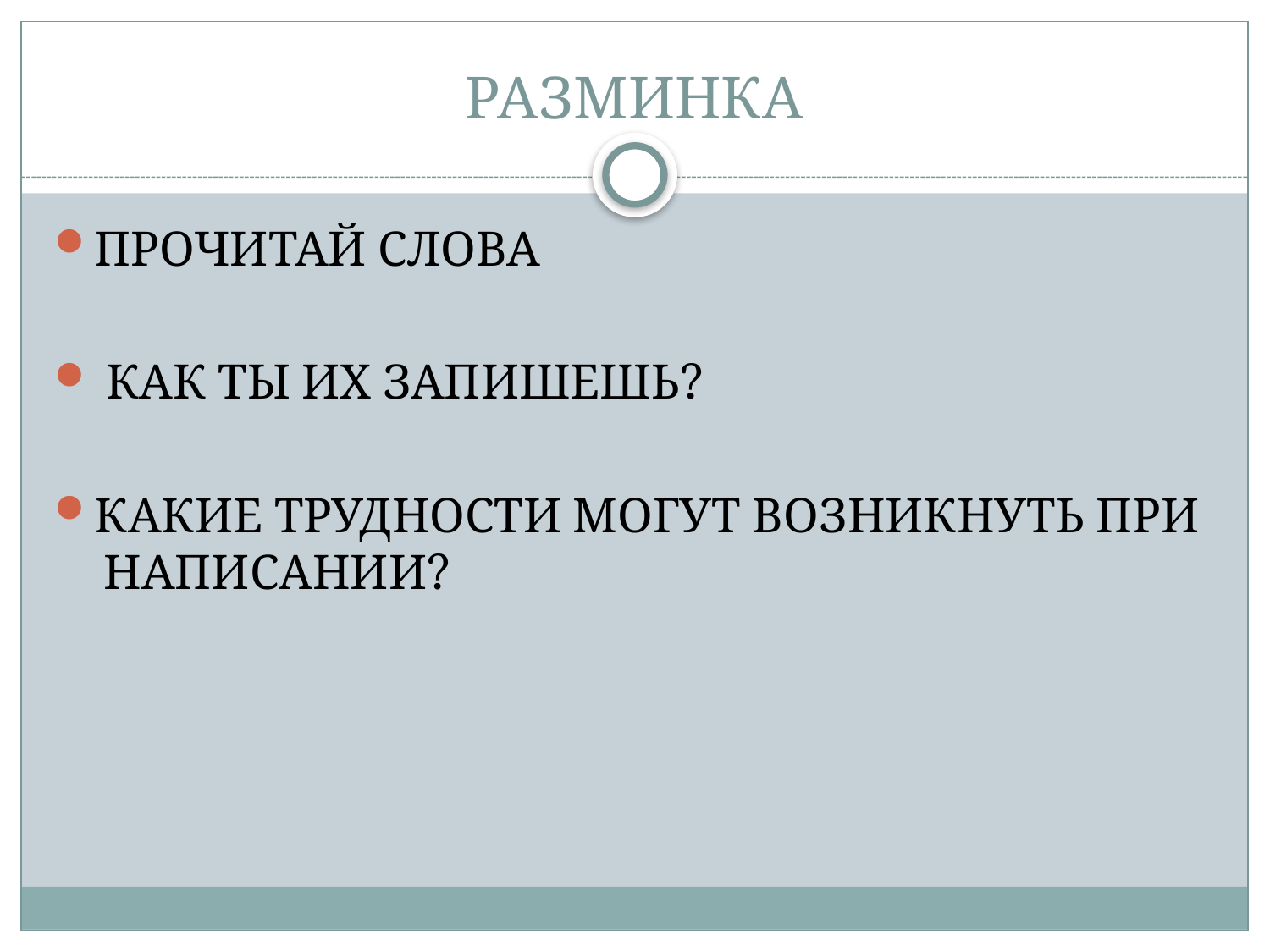

# РАЗМИНКА
ПРОЧИТАЙ СЛОВА

 КАК ТЫ ИХ ЗАПИШЕШЬ?

КАКИЕ ТРУДНОСТИ МОГУТ ВОЗНИКНУТЬ ПРИ  НАПИСАНИИ?